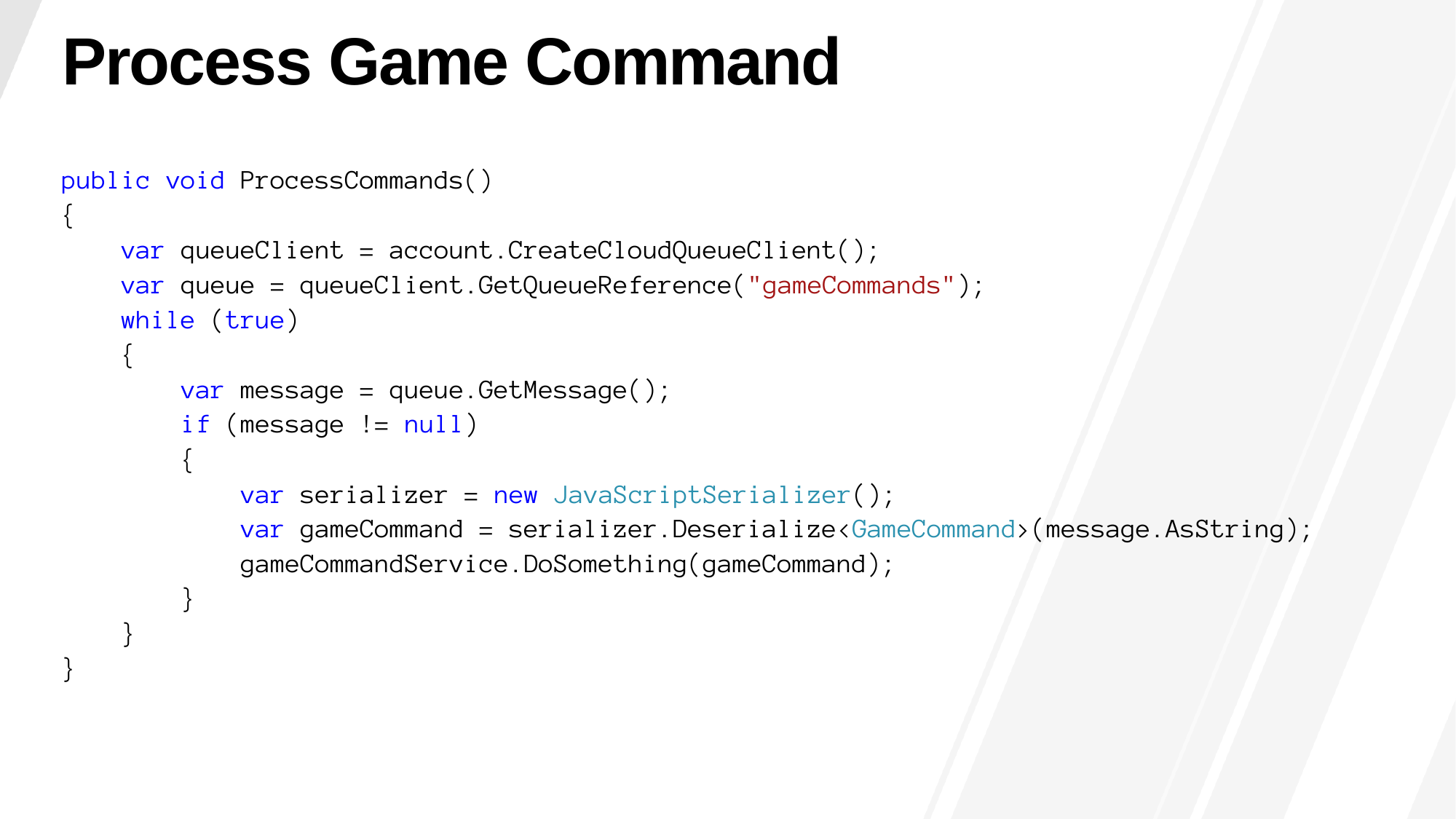

# Process Game Command
public void ProcessCommands()
{
    var queueClient = account.CreateCloudQueueClient();
    var queue = queueClient.GetQueueReference("gameCommands");
    while (true)
    {
        var message = queue.GetMessage();
        if (message != null)
        {
            var serializer = new JavaScriptSerializer();
            var gameCommand = serializer.Deserialize<GameCommand>(message.AsString);
            gameCommandService.DoSomething(gameCommand);
        }
    }
}